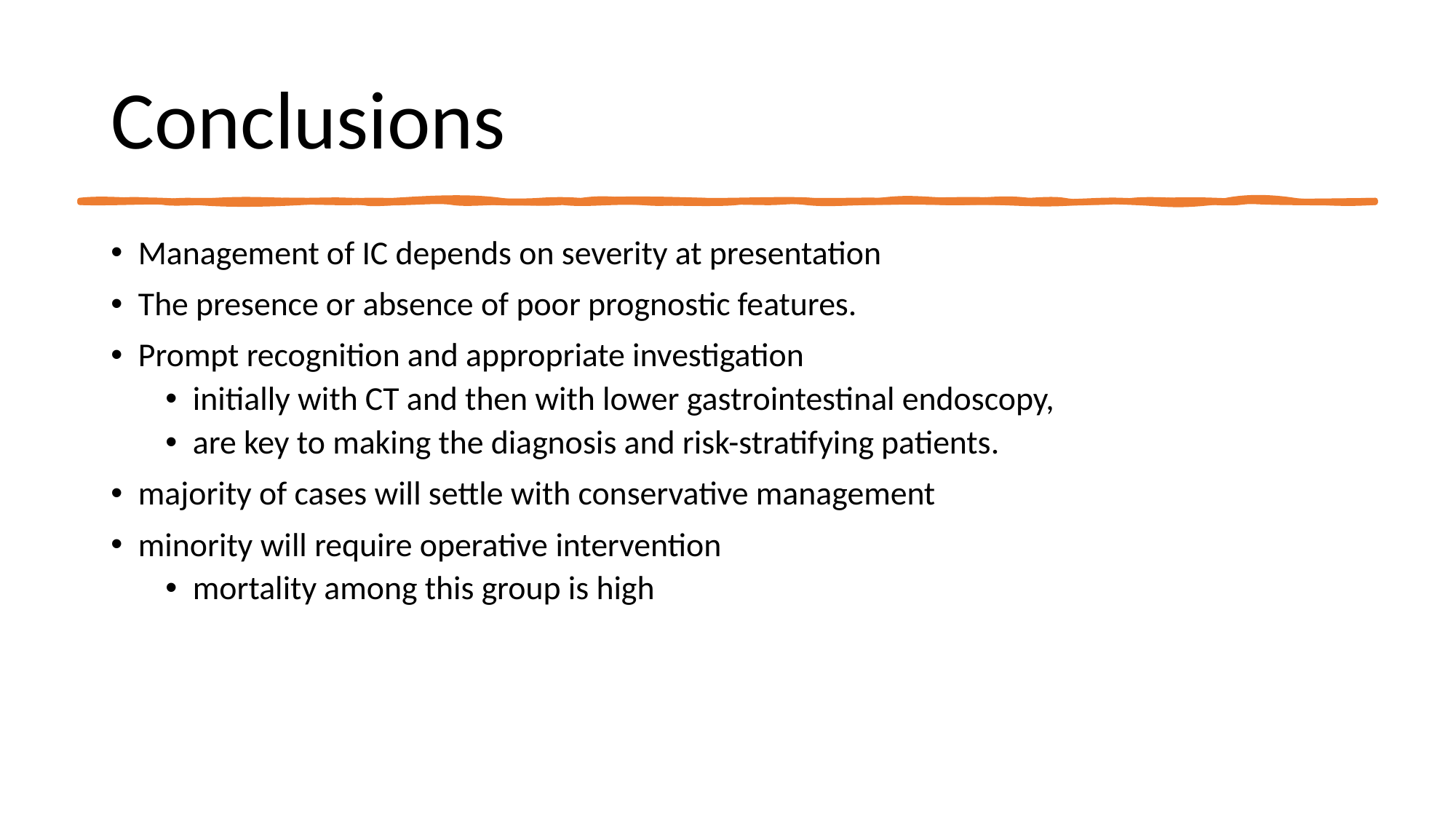

# Conclusions

Management of IC depends on severity at presentation
The presence or absence of poor prognostic features.
Prompt recognition and appropriate investigation
initially with CT and then with lower gastrointestinal endoscopy,
are key to making the diagnosis and risk-stratifying patients.
majority of cases will settle with conservative management
minority will require operative intervention
mortality among this group is high